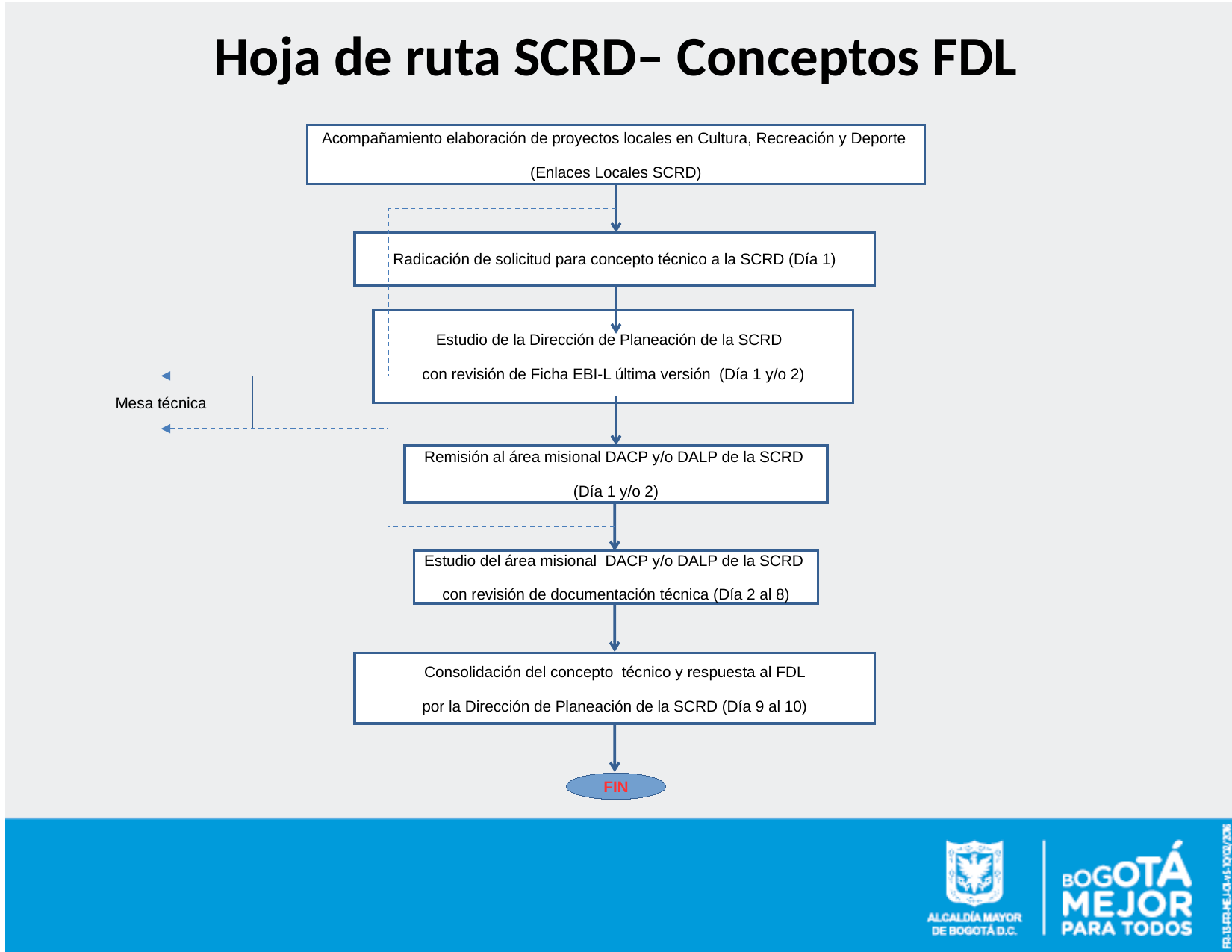

Hoja de ruta SCRD– Conceptos FDL
Acompañamiento elaboración de proyectos locales en Cultura, Recreación y Deporte
(Enlaces Locales SCRD)

Radicación de solicitud para concepto técnico a la SCRD (Día 1)

Estudio de la Dirección de Planeación de la SCRD
con revisión de Ficha EBI-L última versión  (Día 1 y/o 2)
Mesa técnica

Remisión al área misional DACP y/o DALP de la SCRD
(Día 1 y/o 2)

Estudio del área misional  DACP y/o DALP de la SCRD
con revisión de documentación técnica (Día 2 al 8)

  Consolidación del concepto  técnico y respuesta al FDL
por la Dirección de Planeación de la SCRD (Día 9 al 10)

FIN